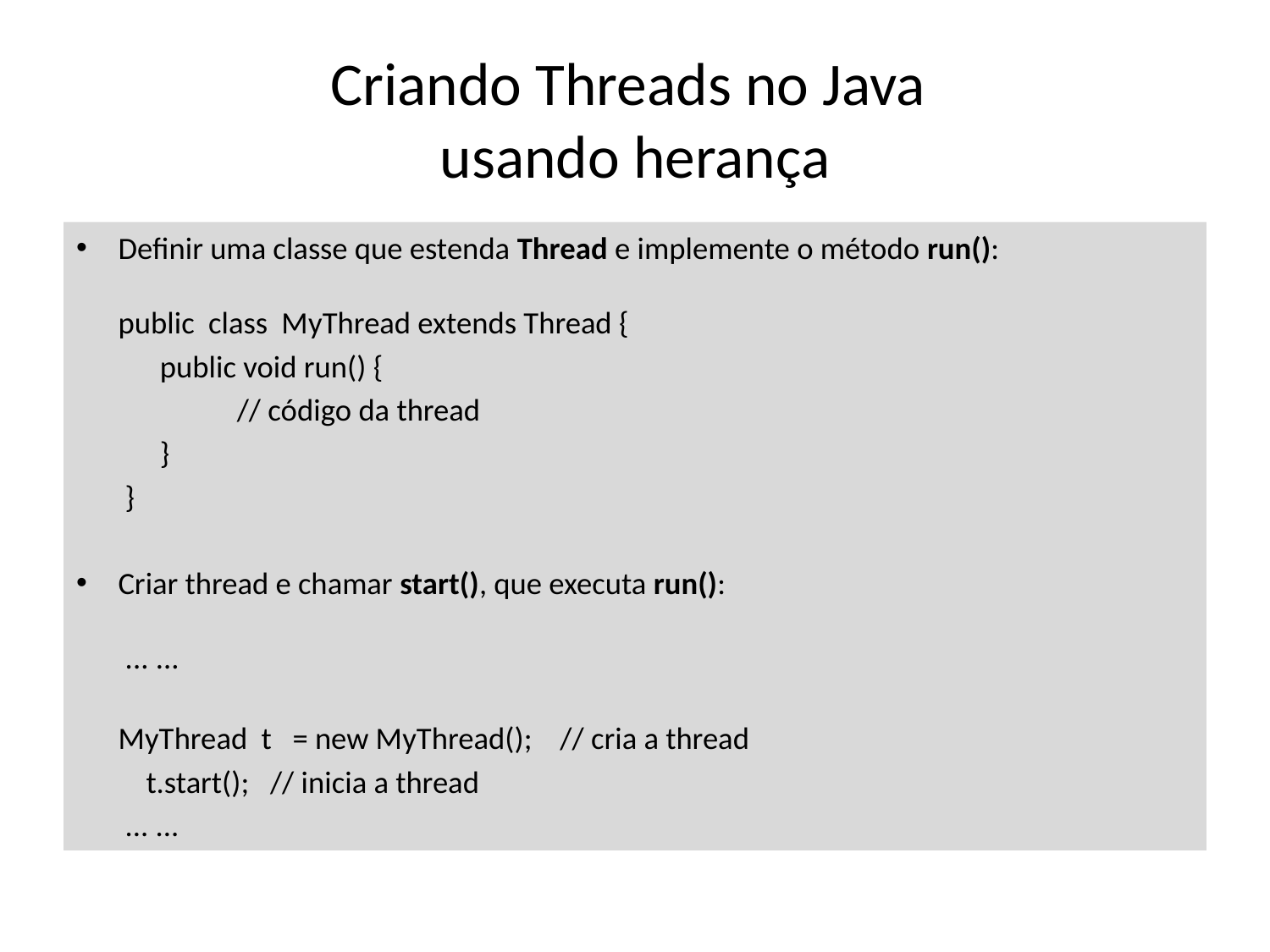

# Criando Threads no Java usando herança
Definir uma classe que estenda Thread e implemente o método run():
public  class  MyThread extends Thread {
            public void run() {
                       // código da thread
            }
       }

Criar thread e chamar start(), que executa run():
 ... ...
MyThread  t   = new MyThread();    // cria a thread
          t.start();   // inicia a thread
       ... ...